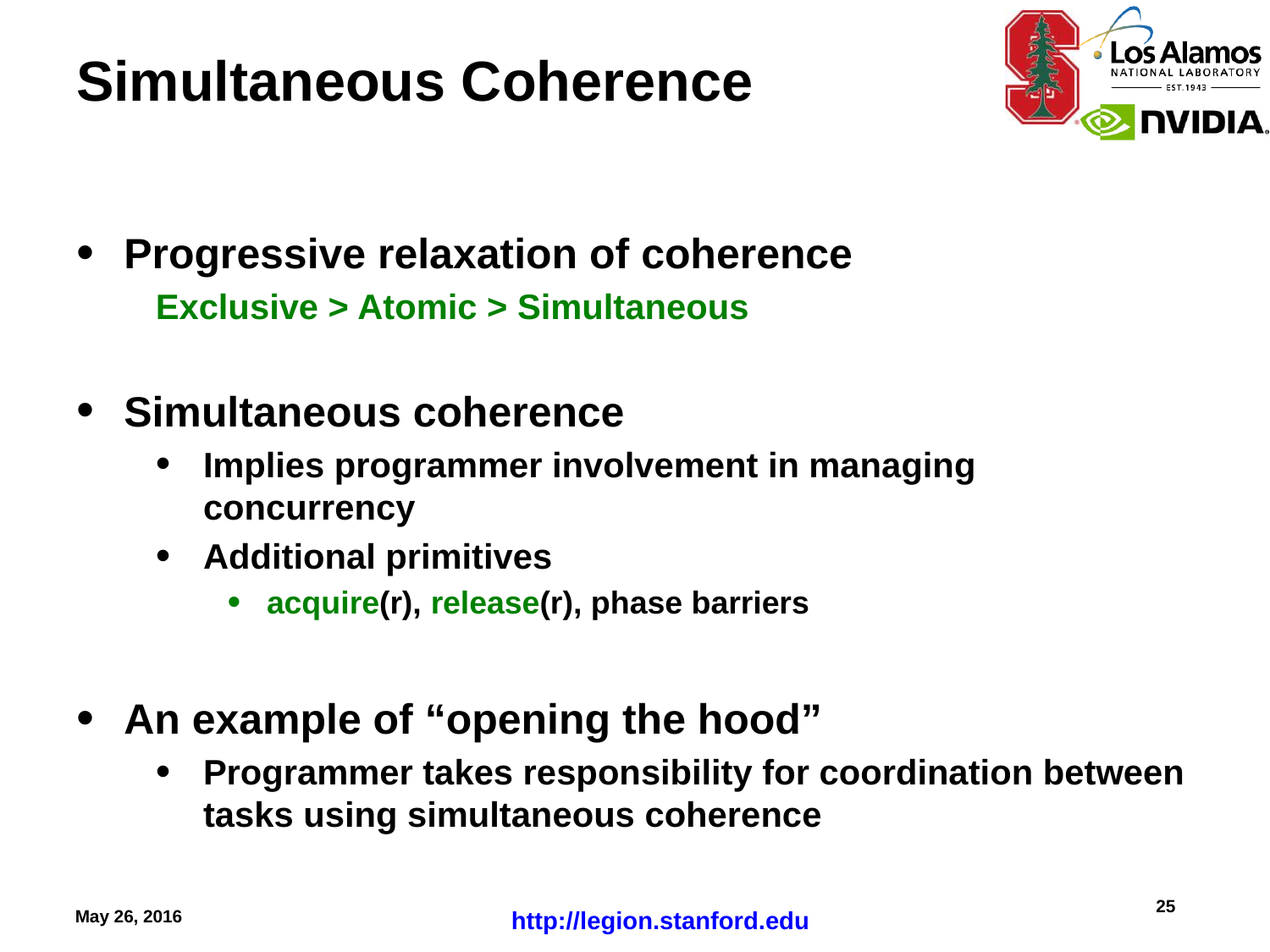

# Simultaneous Coherence

Progressive relaxation of coherence
Exclusive > Atomic > Simultaneous

Simultaneous coherence
Implies programmer involvement in managing concurrency
Additional primitives
acquire(r), release(r), phase barriers

An example of “opening the hood”
Programmer takes responsibility for coordination between tasks using simultaneous coherence